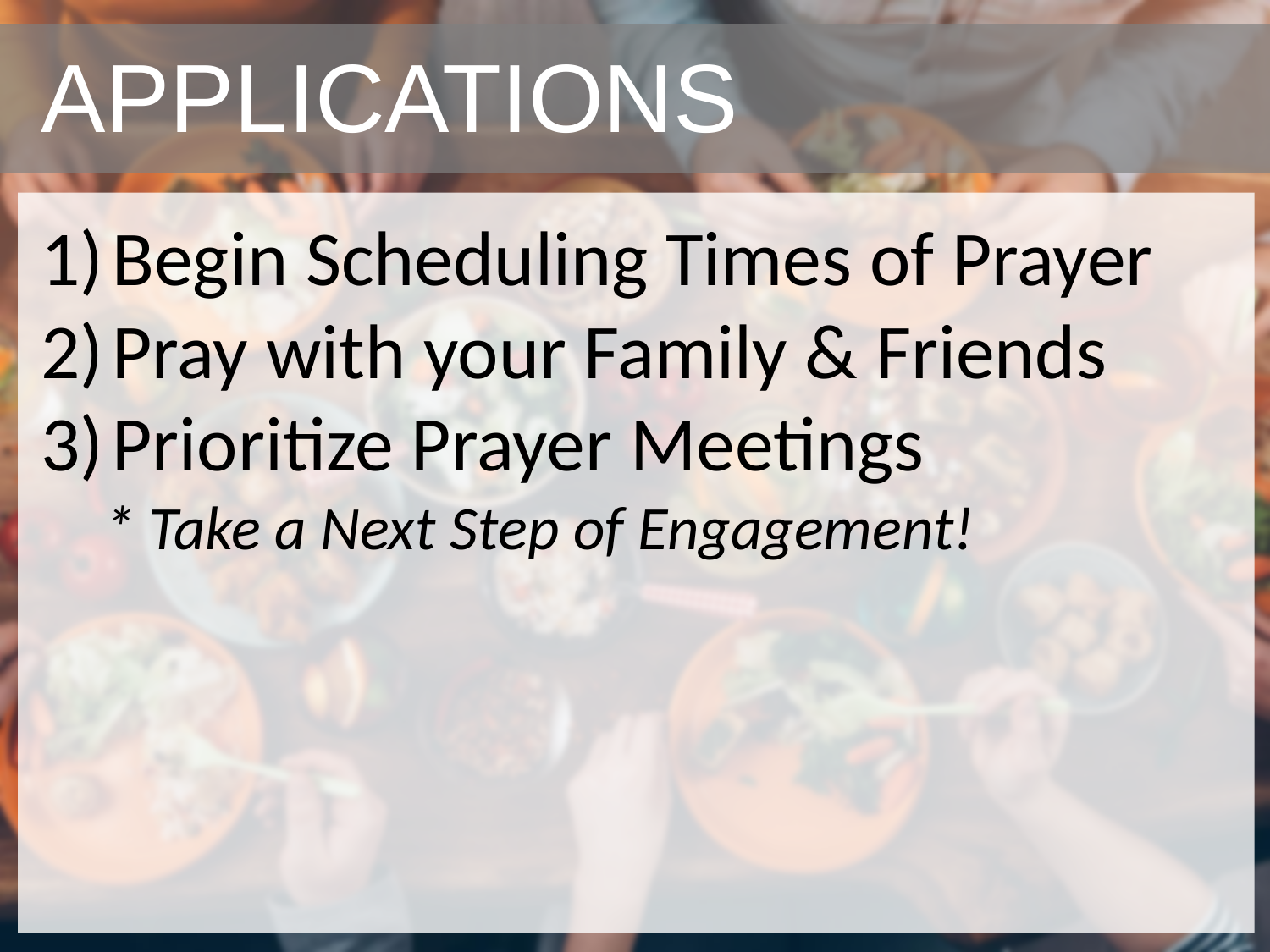

# APPLICATIONS
Begin Scheduling Times of Prayer
Pray with your Family & Friends
Prioritize Prayer Meetings
* Take a Next Step of Engagement!